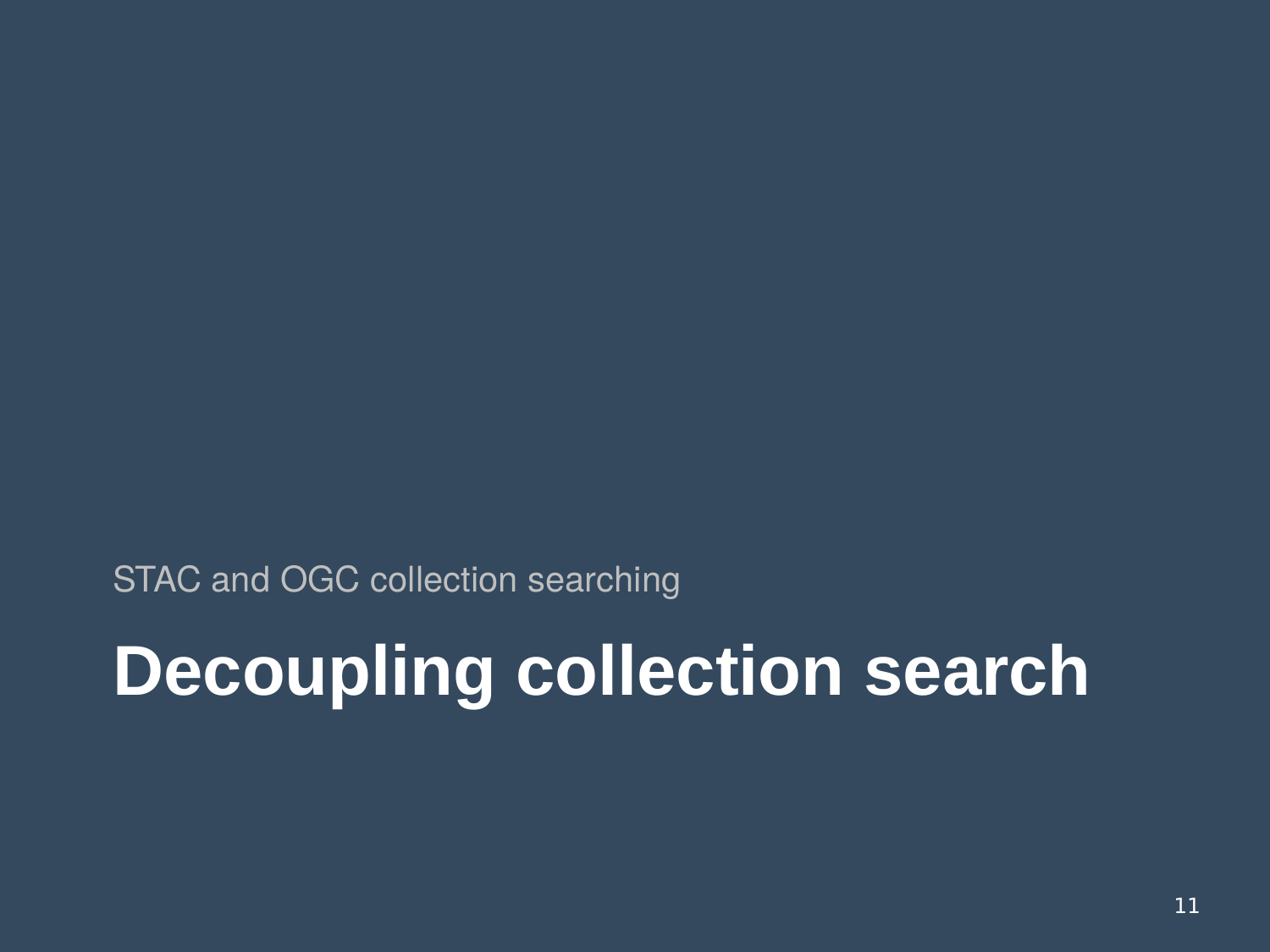

STAC and OGC collection searching
# Decoupling collection search